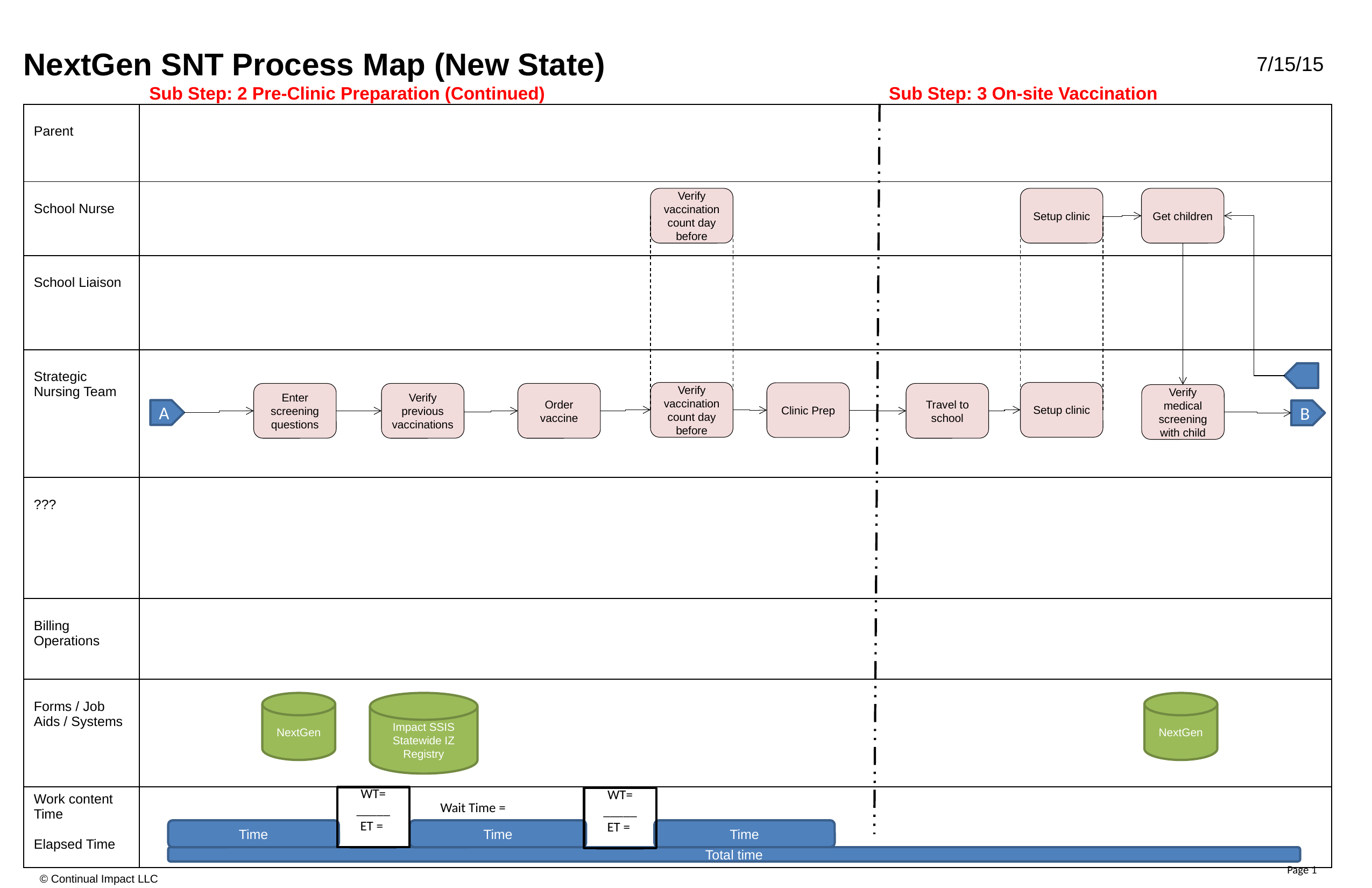

NextGen SNT Process Map (New State)
7/15/15

Sub Step: 2 Pre-Clinic Preparation (Continued)
Sub Step: 3 On-site Vaccination
| Parent |  |
| --- | --- |
| School Nurse |  |
| School Liaison |  |
| Strategic Nursing Team |  |
| ??? |  |
| Billing Operations |  |
| Forms / Job Aids / Systems |  |
| Work content Time Elapsed Time |  |
Verify vaccination count day before
Setup clinic
Get children
C
Verify vaccination count day before
Setup clinic
Clinic Prep
Enter screening questions
Verify previous vaccinations
Order vaccine
Travel to school
Verify medical screening with child
A
B
NextGen
Impact SSIS Statewide IZ Registry
NextGen

WT= _____
ET =  _______

WT= _____
ET =  _______

Wait Time =
Time
Time
Time
Total time
Page 1
© Continual Impact LLC